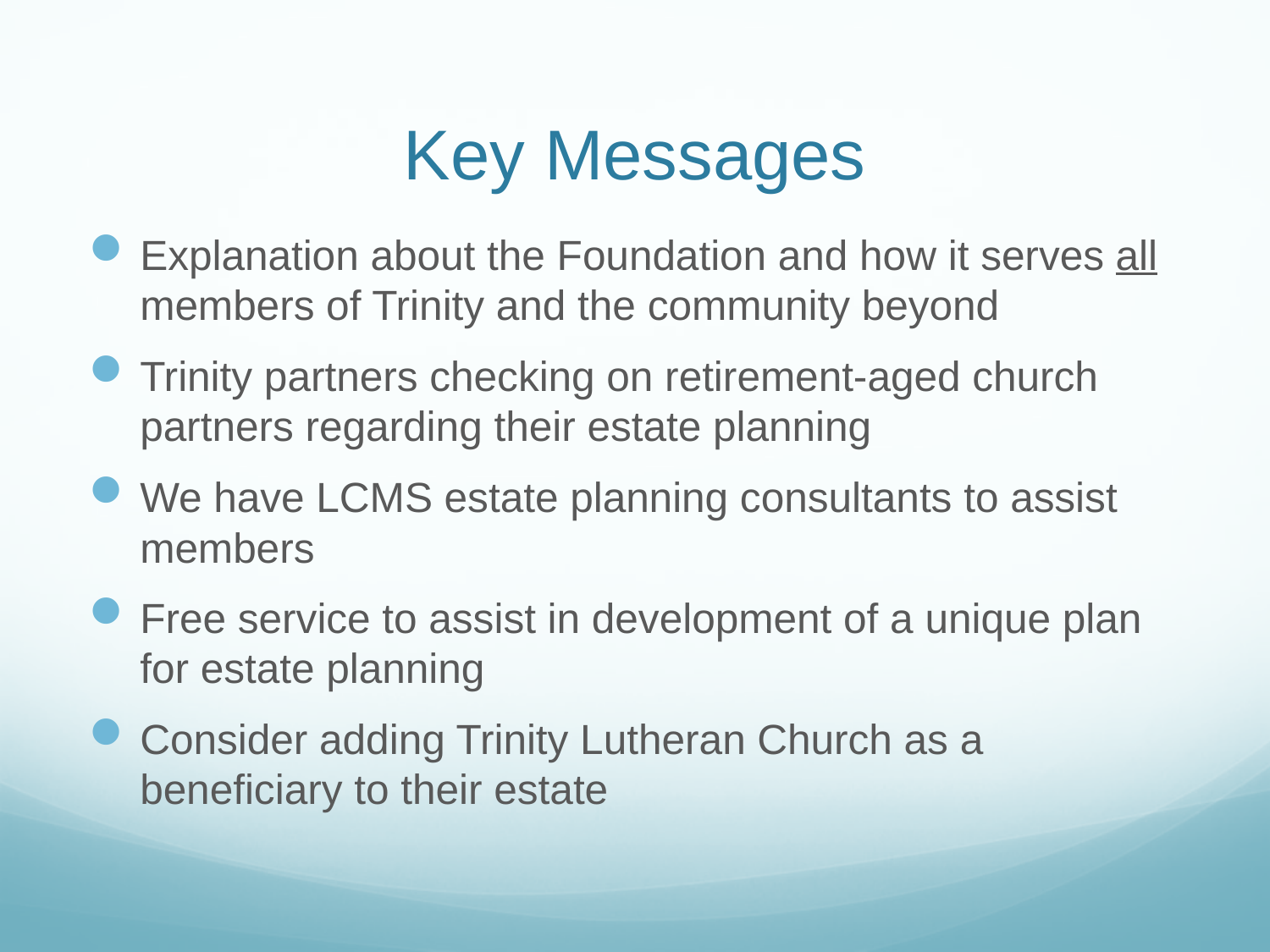

# Key Messages
Explanation about the Foundation and how it serves all members of Trinity and the community beyond
Trinity partners checking on retirement-aged church partners regarding their estate planning
We have LCMS estate planning consultants to assist members
Free service to assist in development of a unique plan for estate planning
Consider adding Trinity Lutheran Church as a beneficiary to their estate